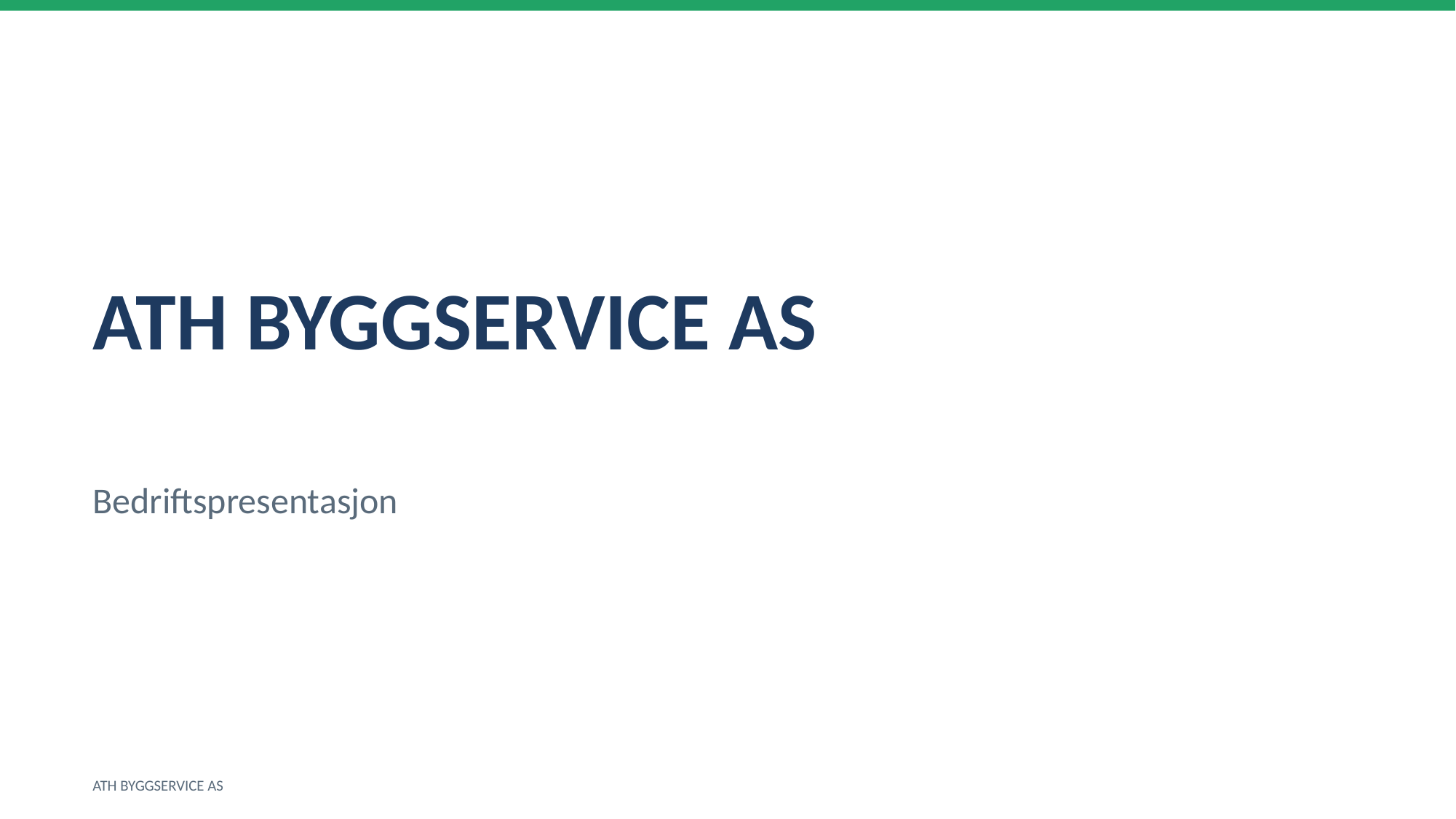

ATH BYGGSERVICE AS
Bedriftspresentasjon
ATH BYGGSERVICE AS